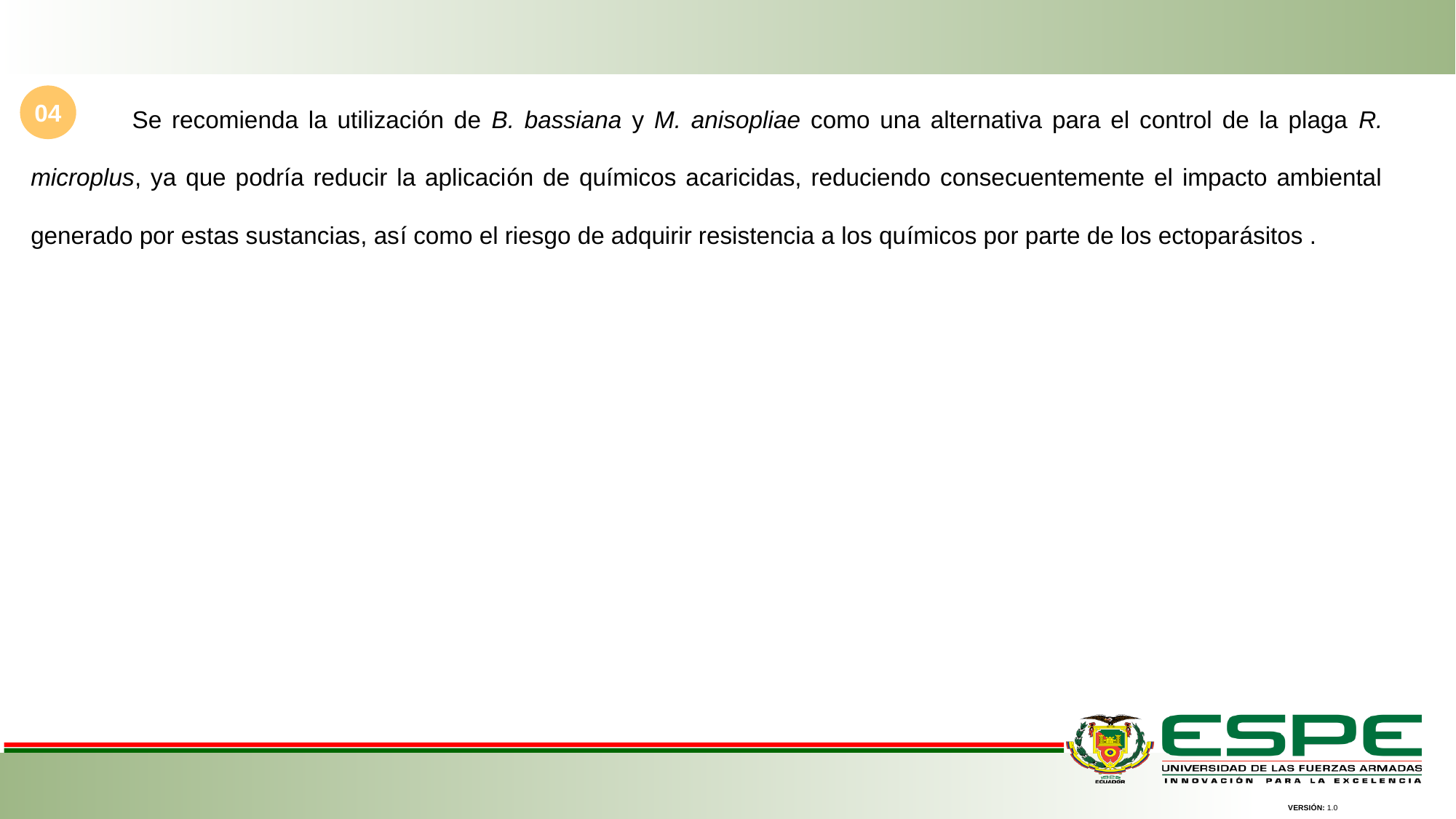

Se recomienda la utilización de B. bassiana y M. anisopliae como una alternativa para el control de la plaga R. microplus, ya que podría reducir la aplicación de químicos acaricidas, reduciendo consecuentemente el impacto ambiental generado por estas sustancias, así como el riesgo de adquirir resistencia a los químicos por parte de los ectoparásitos .
04
VERSIÓN: 1.0